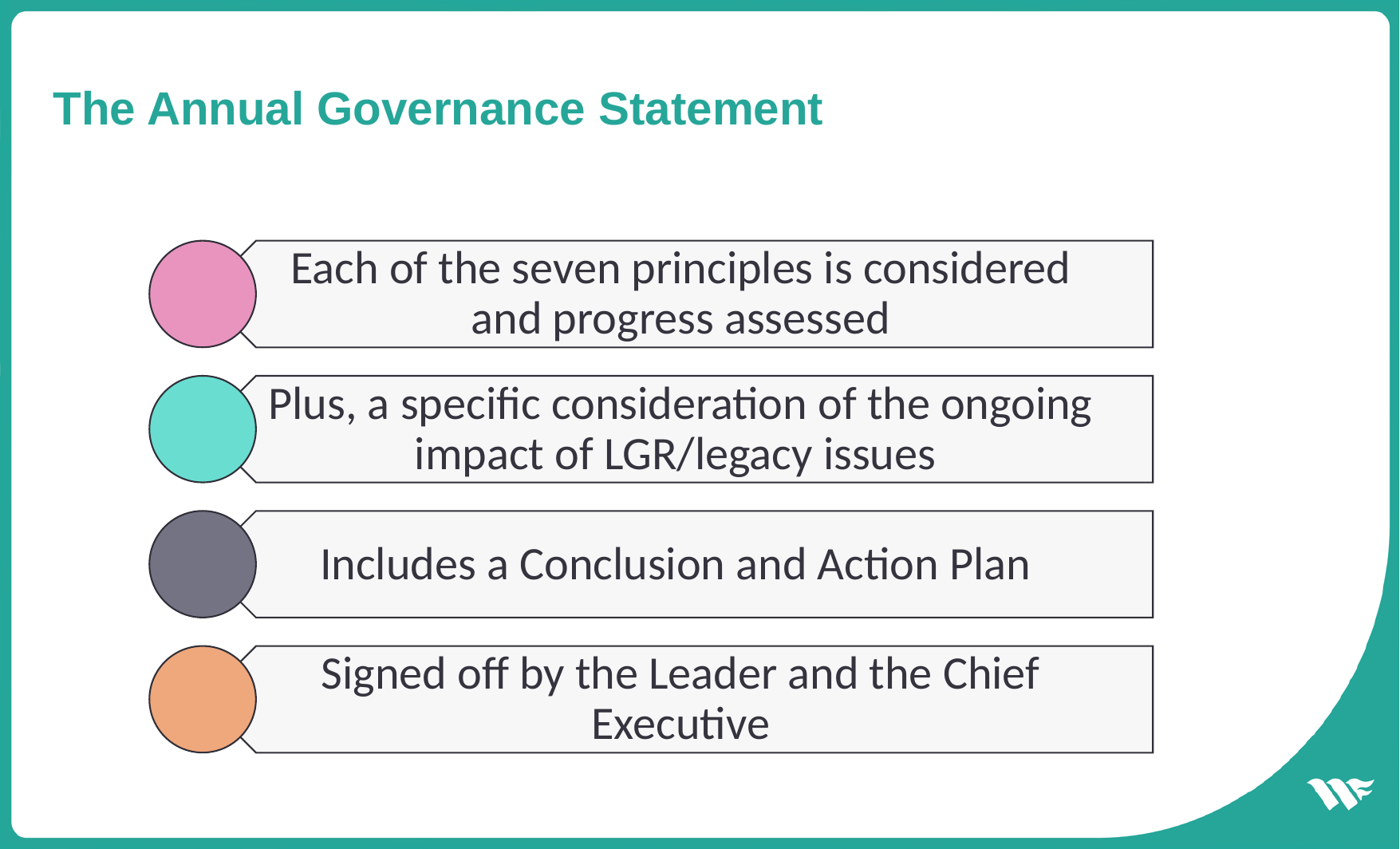

#
The Annual Governance Statement

Each of the seven principles is considered and progress assessed
Plus, a specific consideration of the ongoing impact of LGR/legacy issues
Includes a Conclusion and Action Plan
Signed off by the Leader and the Chief Executive